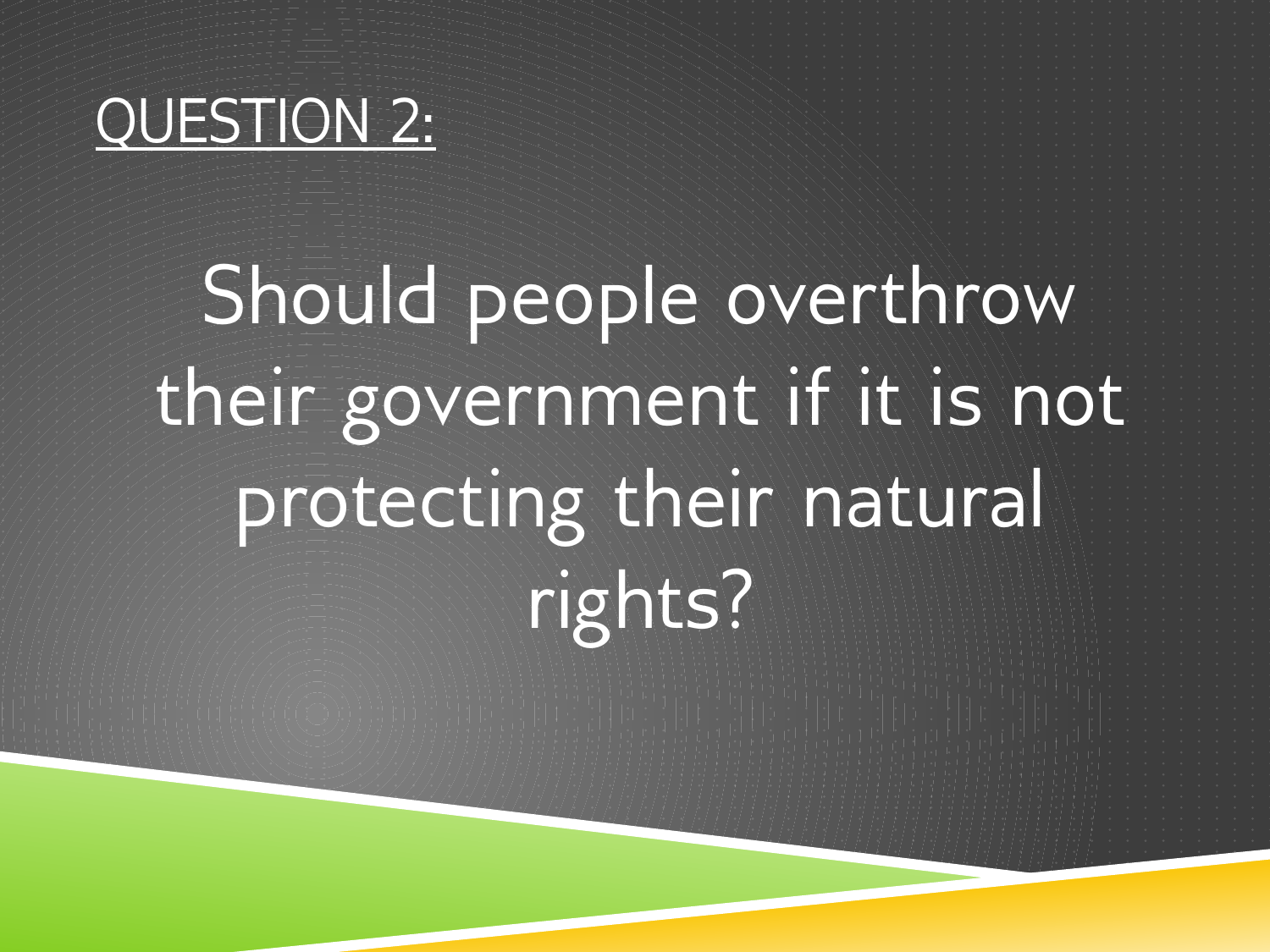

# Question 2:
Should people overthrow their government if it is not protecting their natural rights?